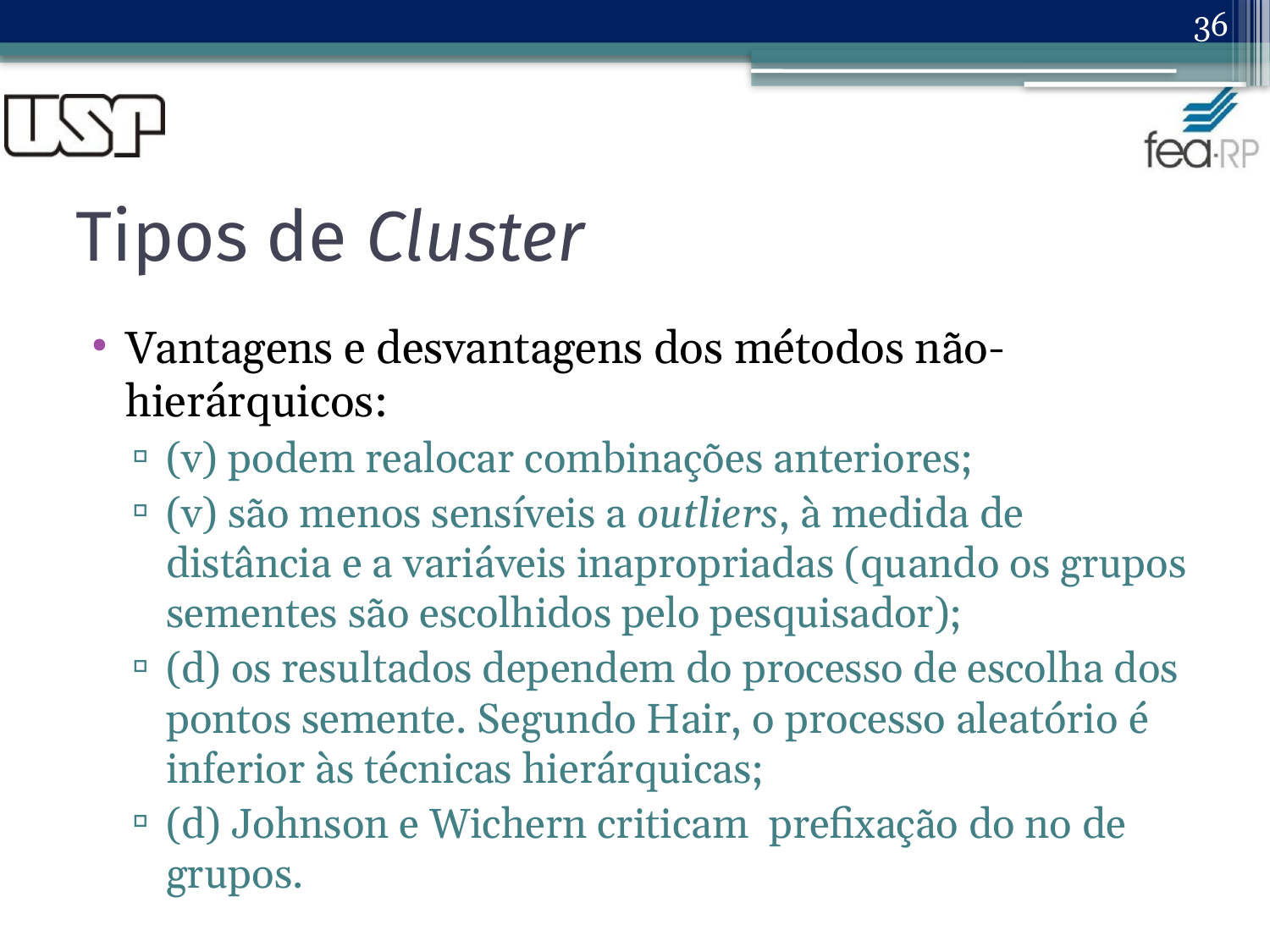

36
# Tipos de Cluster
Vantagens e desvantagens dos métodos não- hierárquicos:
(v) podem realocar combinações anteriores;
(v) são menos sensíveis a outliers, à medida de distância e a variáveis inapropriadas (quando os grupos sementes são escolhidos pelo pesquisador);
(d) os resultados dependem do processo de escolha dos pontos semente. Segundo Hair, o processo aleatório é inferior às técnicas hierárquicas;
(d) Johnson e Wichern criticam  prefixação do no de grupos.